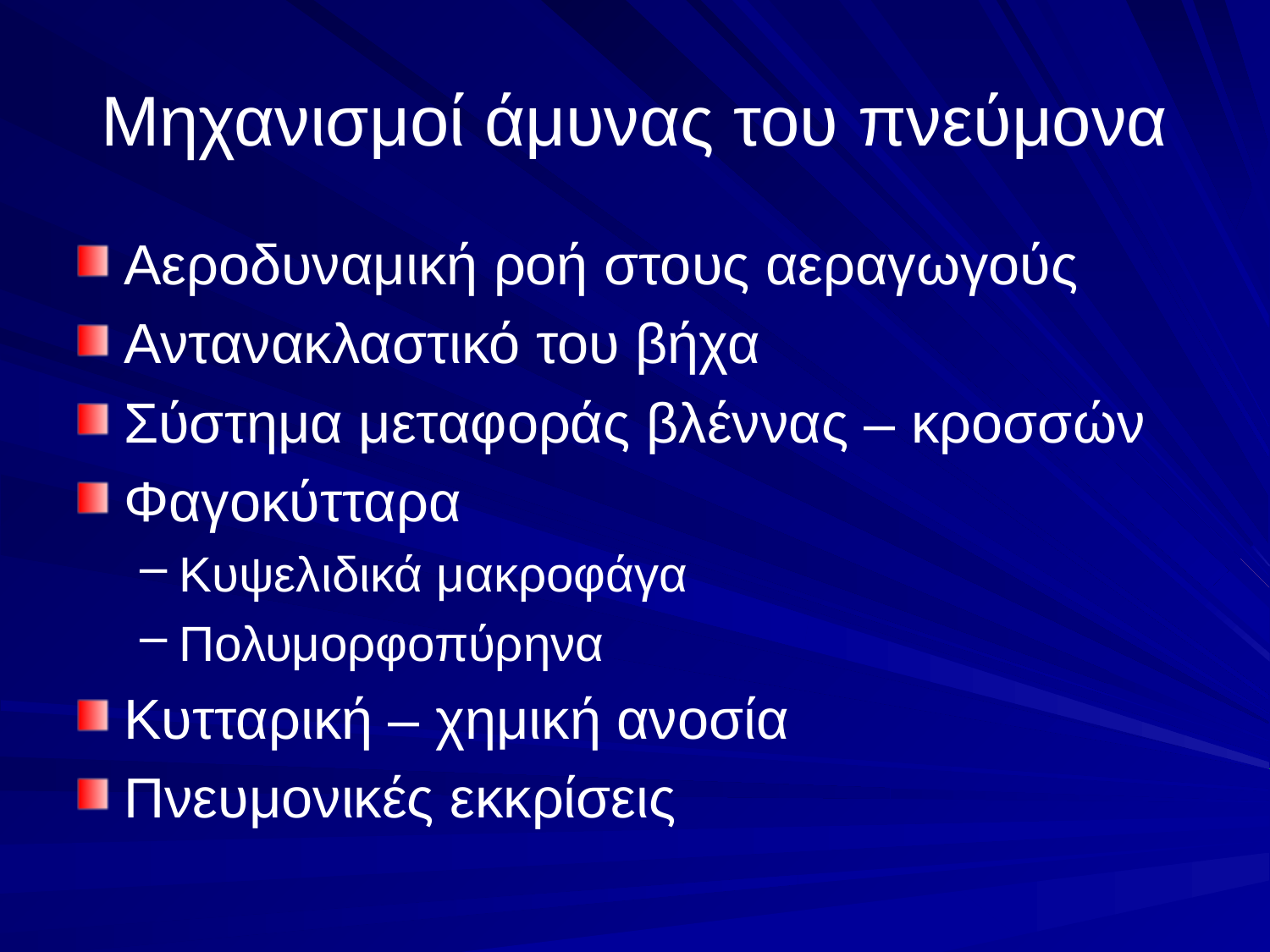

# Μηχανισμοί άμυνας του πνεύμονα
Αεροδυναμική ροή στους αεραγωγούς
Αντανακλαστικό του βήχα
Σύστημα μεταφοράς βλέννας – κροσσών
Φαγοκύτταρα
Κυψελιδικά μακροφάγα
Πολυμορφοπύρηνα
Κυτταρική – χημική ανοσία
Πνευμονικές εκκρίσεις